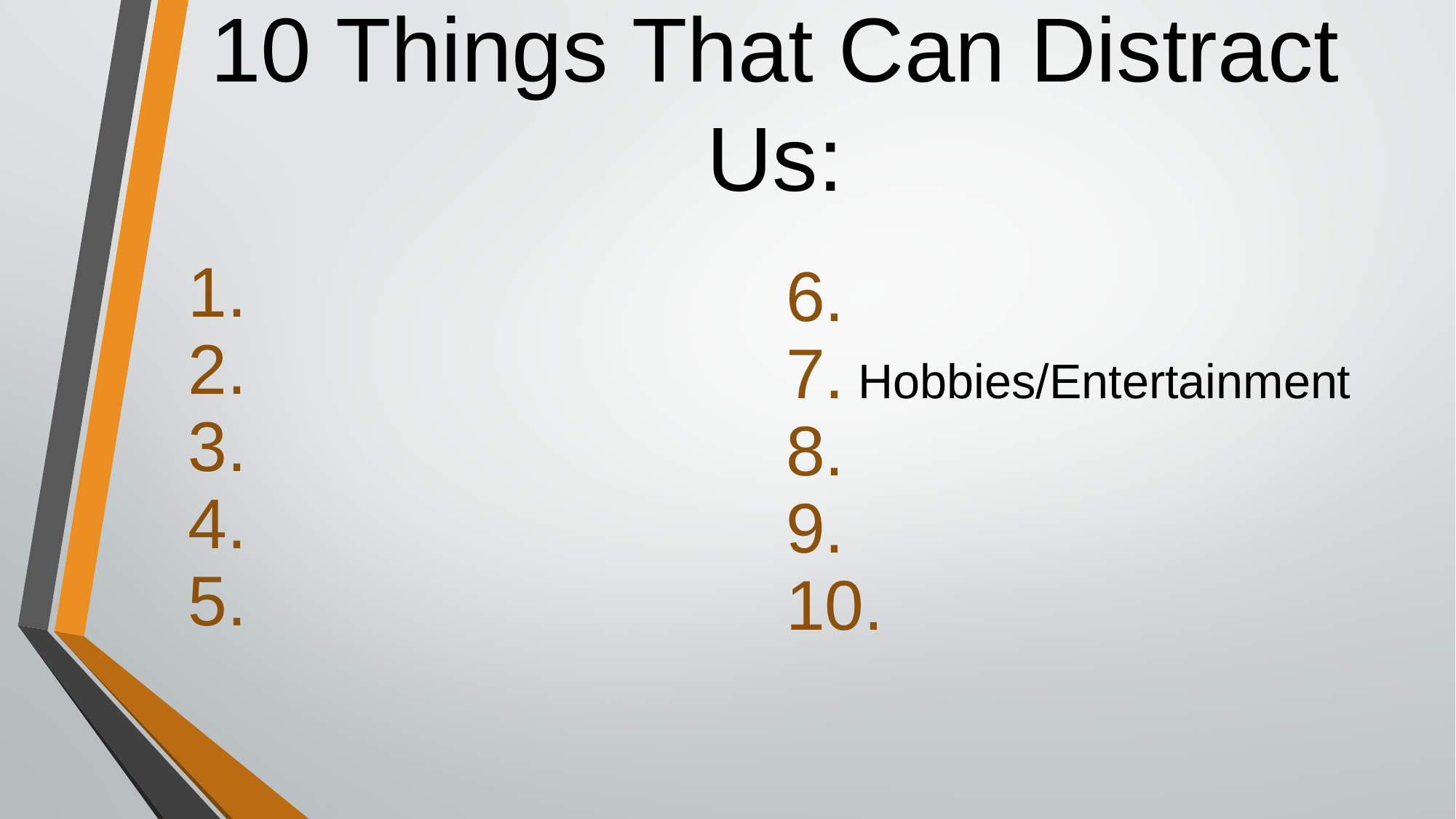

# 10 Things That Can Distract Us:

 Hobbies/Entertainment